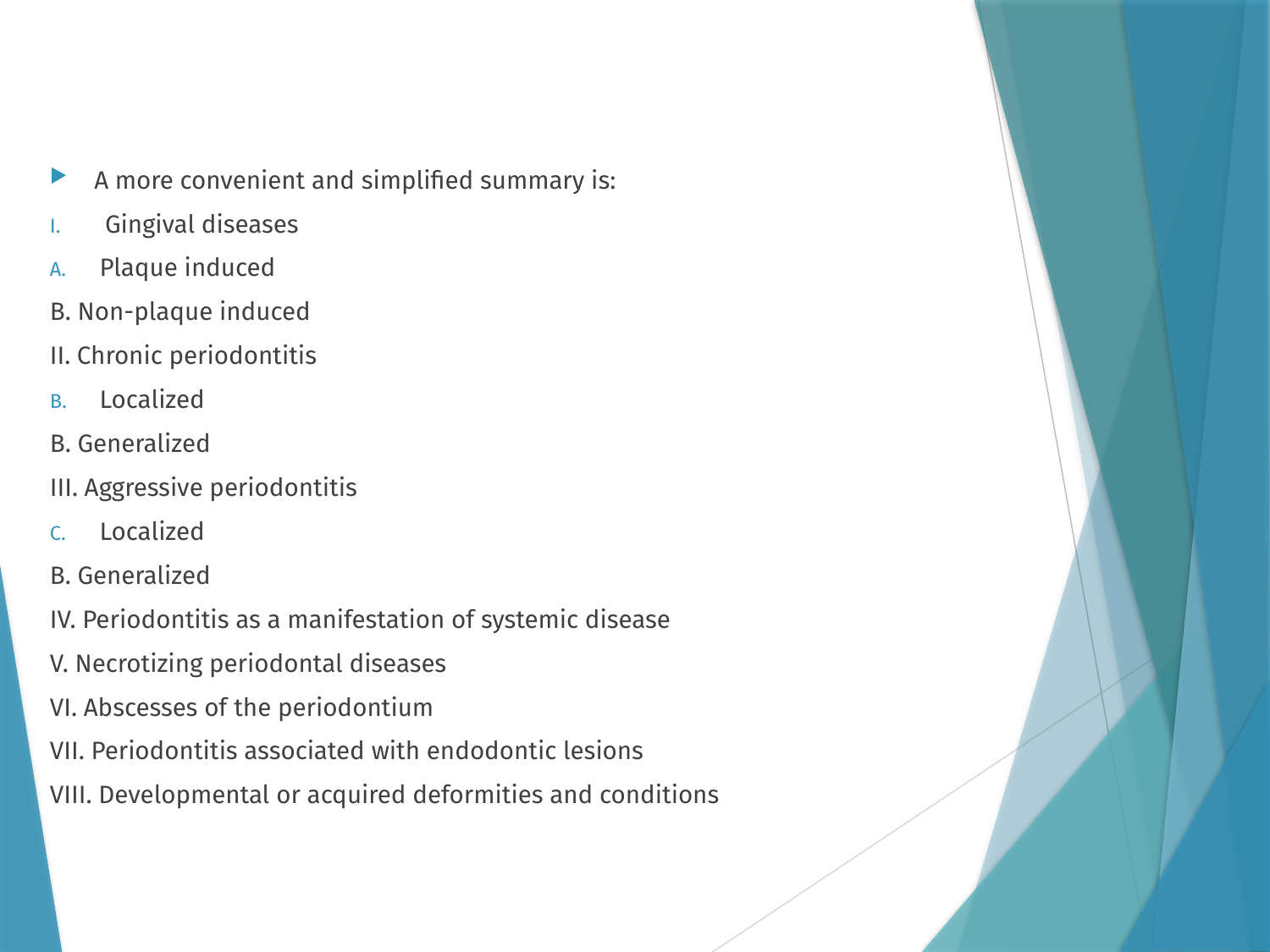

A more convenient and simplified summary is:
Gingival diseases
Plaque induced
B. Non-plaque induced
II. Chronic periodontitis
Localized
B. Generalized
III. Aggressive periodontitis
Localized
B. Generalized
IV. Periodontitis as a manifestation of systemic disease
V. Necrotizing periodontal diseases
VI. Abscesses of the periodontium
VII. Periodontitis associated with endodontic lesions
VIII. Developmental or acquired deformities and conditions